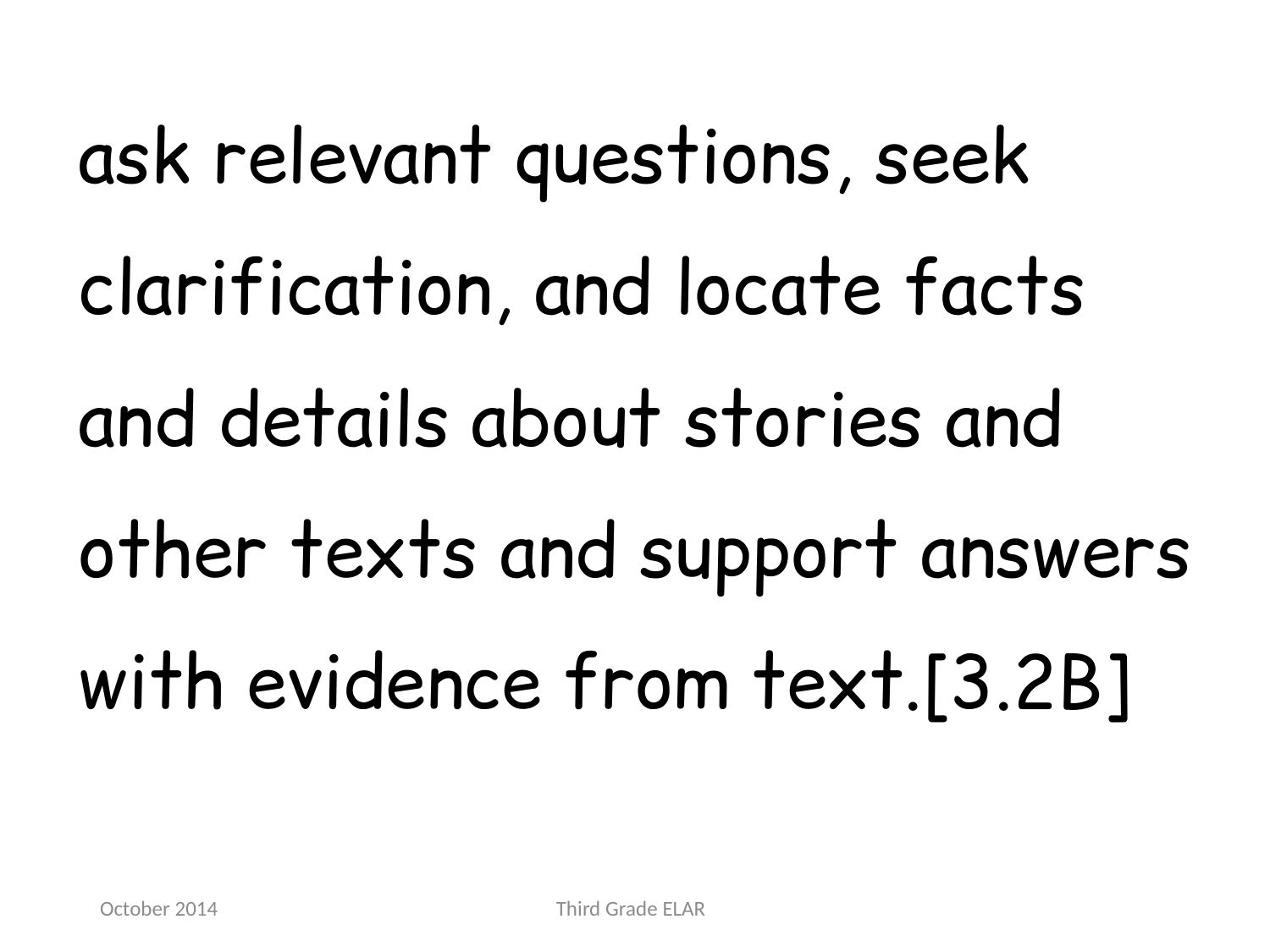

ask relevant questions, seek clarification, and locate facts and details about stories and other texts and support answers with evidence from text.[3.2B]
October 2014
Third Grade ELAR